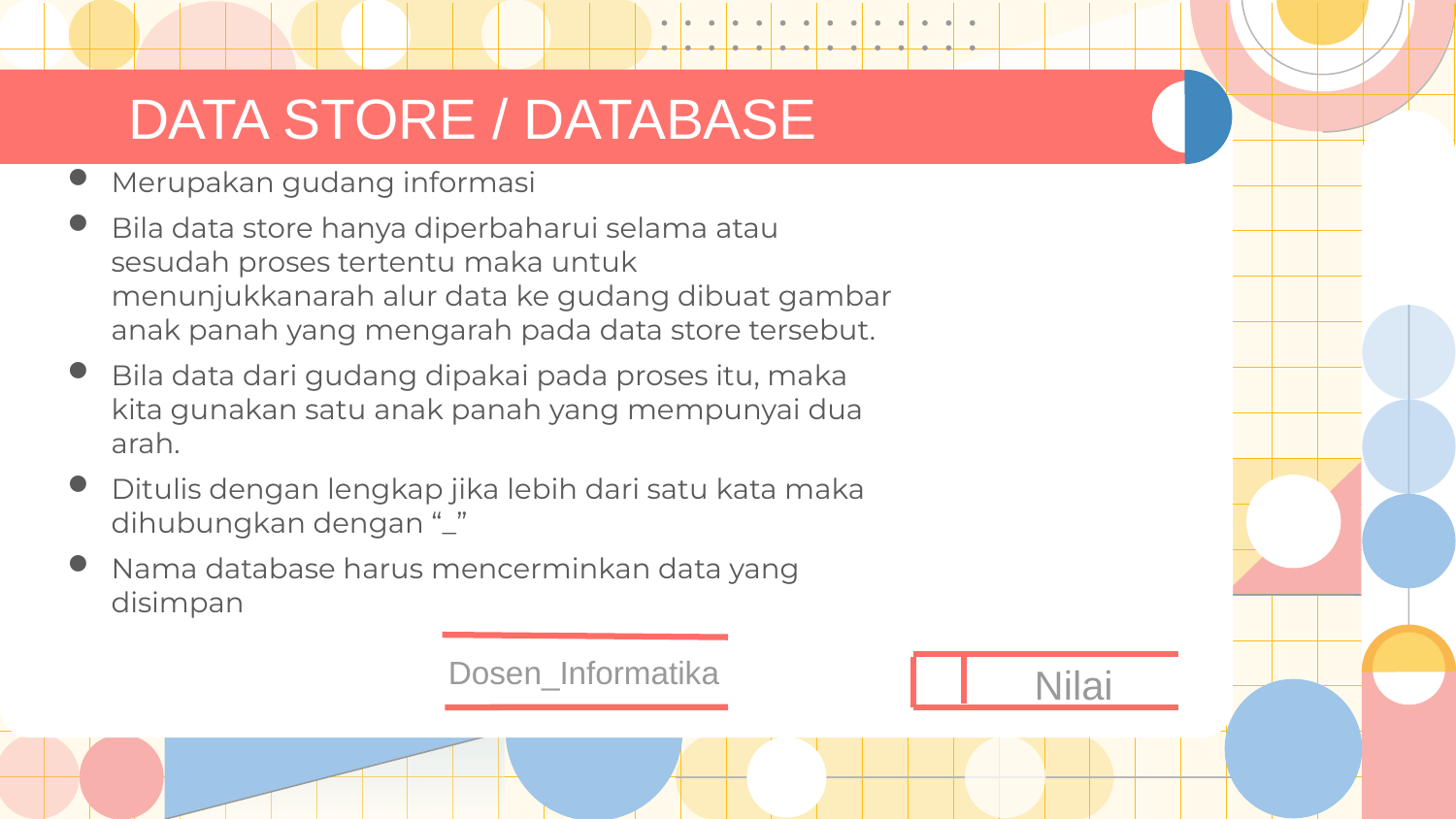

# DATA STORE / DATABASE
Merupakan gudang informasi
Bila data store hanya diperbaharui selama atau sesudah proses tertentu maka untuk menunjukkanarah alur data ke gudang dibuat gambar anak panah yang mengarah pada data store tersebut.
Bila data dari gudang dipakai pada proses itu, maka kita gunakan satu anak panah yang mempunyai dua arah.
Ditulis dengan lengkap jika lebih dari satu kata maka dihubungkan dengan “_”
Nama database harus mencerminkan data yang disimpan

Dosen_Informatika
Nilai